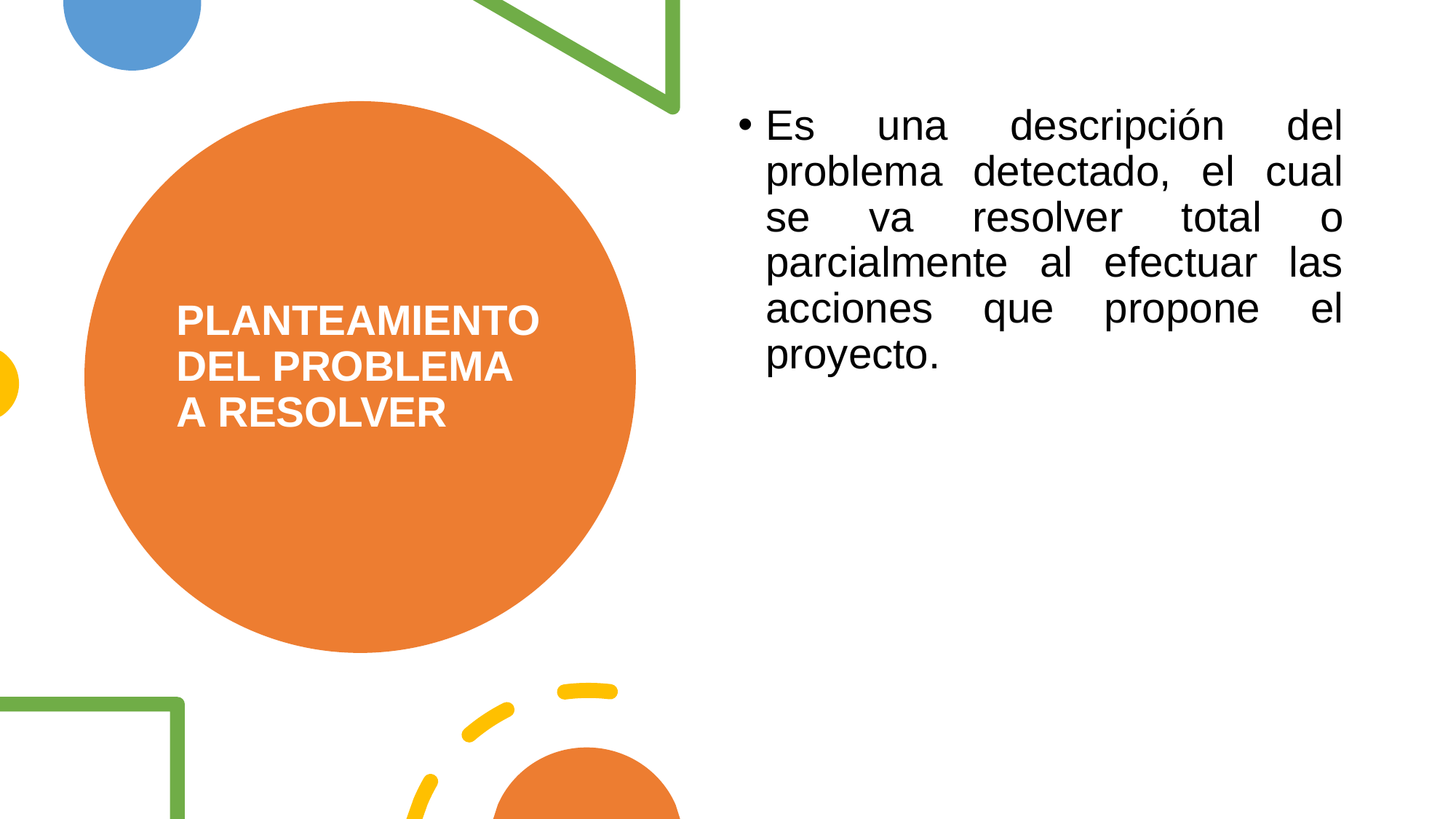

Es una descripción del problema detectado, el cual se va resolver total o parcialmente al efectuar las acciones que propone el proyecto.

# PLANTEAMIENTO DEL PROBLEMA A RESOLVER